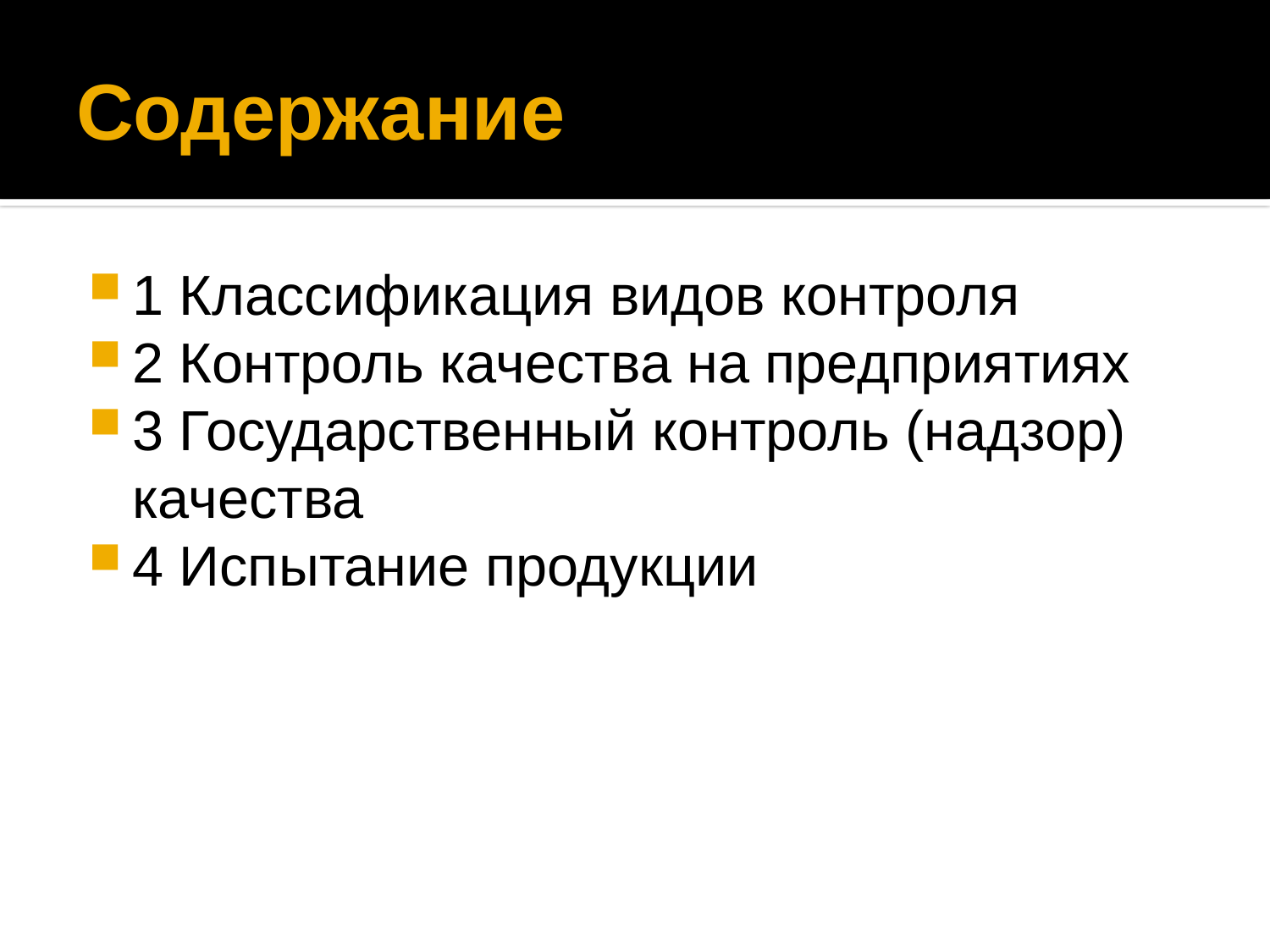

# Содержание
1 Классификация видов контроля
2 Контроль качества на предприятиях
3 Государственный контроль (надзор) качества
4 Испытание продукции